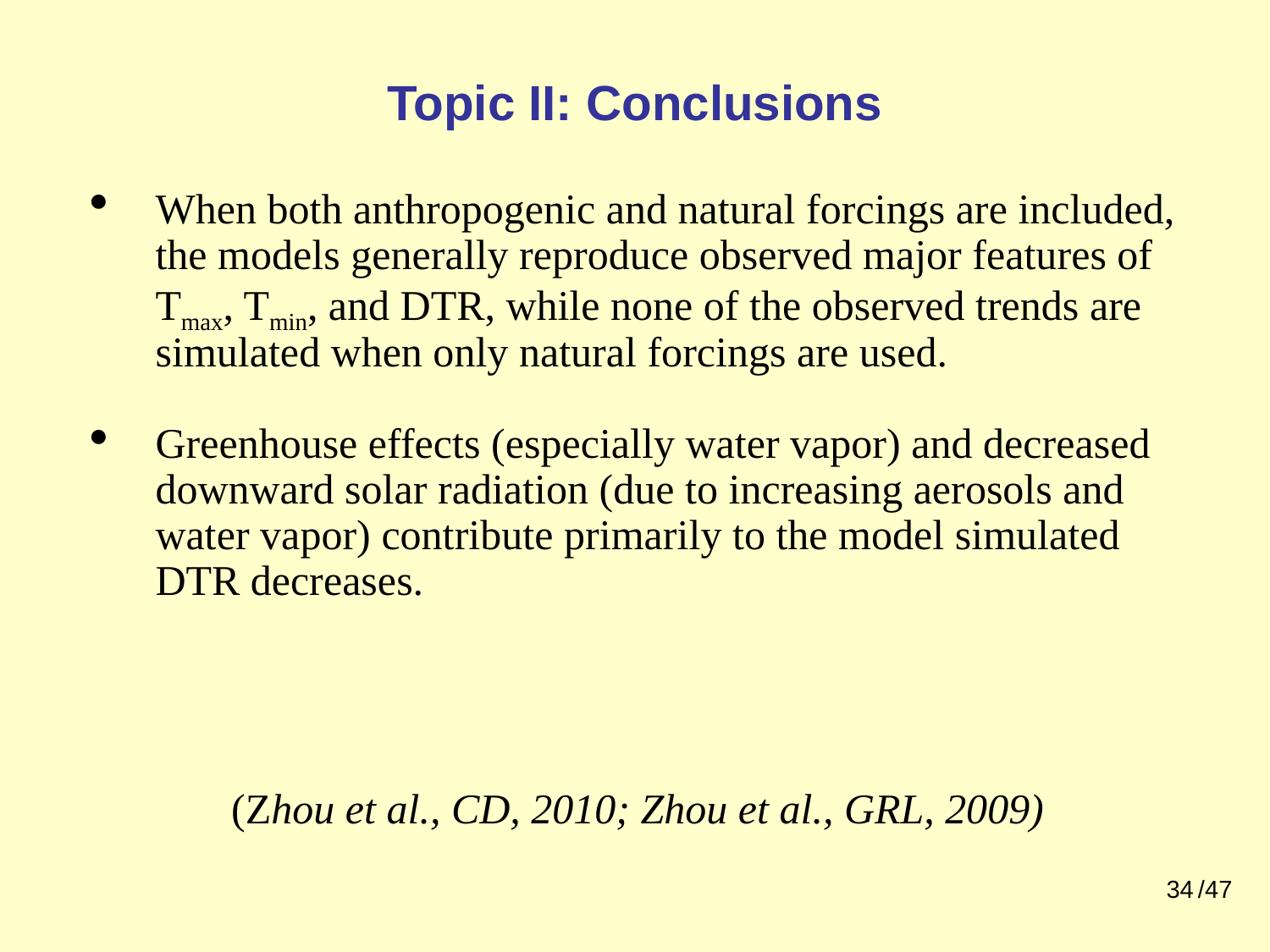

# Topic II: Conclusions

When both anthropogenic and natural forcings are included, the models generally reproduce observed major features of Tmax, Tmin, and DTR, while none of the observed trends are simulated when only natural forcings are used.

Greenhouse effects (especially water vapor) and decreased downward solar radiation (due to increasing aerosols and water vapor) contribute primarily to the model simulated DTR decreases.

(Zhou et al., CD, 2010; Zhou et al., GRL, 2009)
34
/47